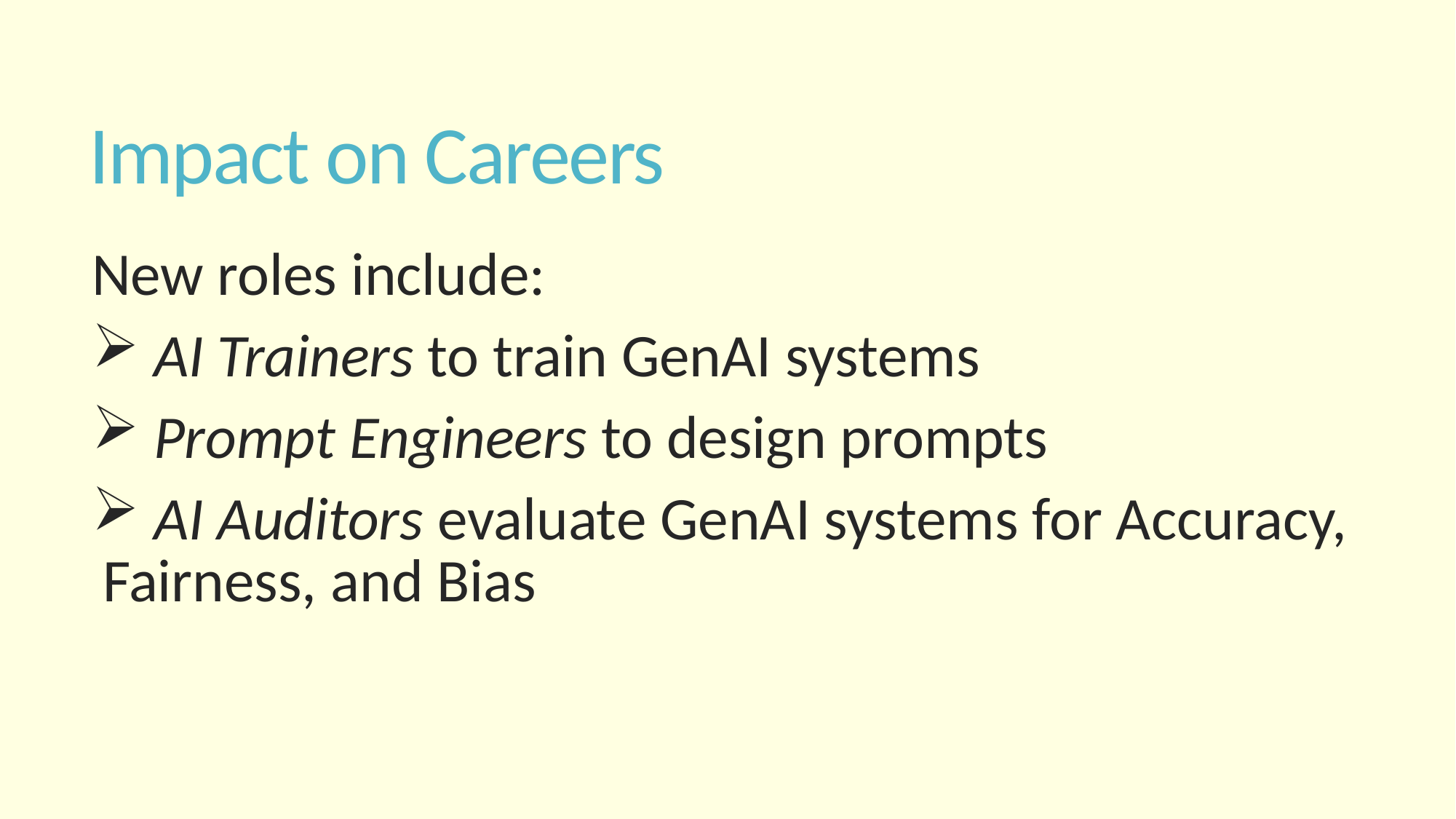

# Impact on Careers
New roles include:
 AI Trainers to train GenAI systems
 Prompt Engineers to design prompts
 AI Auditors evaluate GenAI systems for Accuracy, Fairness, and Bias